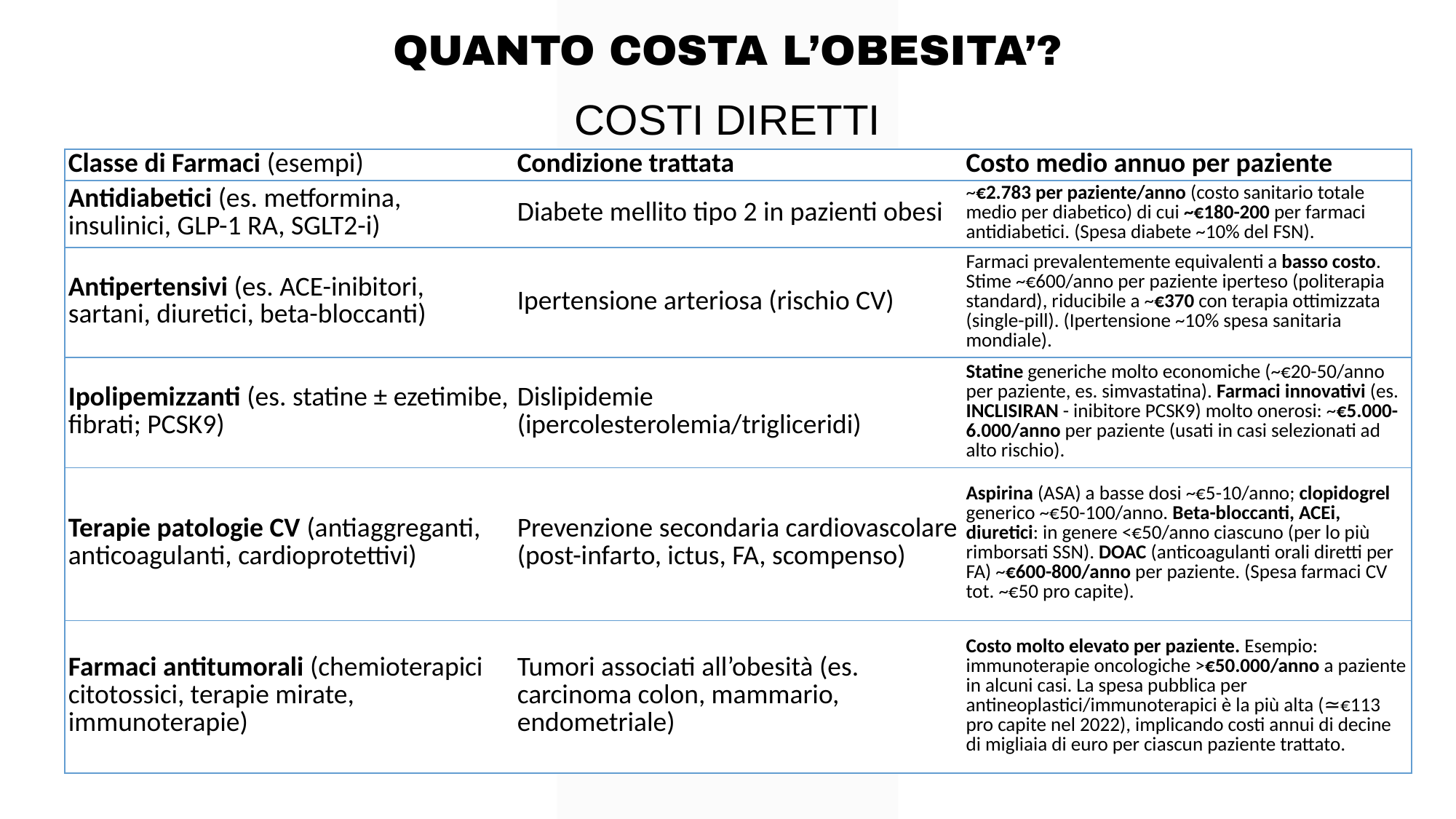

QUANTO COSTA L’OBESITA’?
COSTI DIRETTI
| Classe di Farmaci (esempi) | Condizione trattata | Costo medio annuo per paziente |
| --- | --- | --- |
| Antidiabetici (es. metformina, insulinici, GLP-1 RA, SGLT2-i) | Diabete mellito tipo 2 in pazienti obesi | ~€2.783 per paziente/anno (costo sanitario totale medio per diabetico) di cui ~€180-200 per farmaci antidiabetici. (Spesa diabete ~10% del FSN). |
| Antipertensivi (es. ACE-inibitori, sartani, diuretici, beta-bloccanti) | Ipertensione arteriosa (rischio CV) | Farmaci prevalentemente equivalenti a basso costo. Stime ~€600/anno per paziente iperteso (politerapia standard), riducibile a ~€370 con terapia ottimizzata (single-pill). (Ipertensione ~10% spesa sanitaria mondiale). |
| Ipolipemizzanti (es. statine ± ezetimibe, fibrati; PCSK9) | Dislipidemie (ipercolesterolemia/trigliceridi) | Statine generiche molto economiche (~€20-50/anno per paziente, es. simvastatina). Farmaci innovativi (es. INCLISIRAN - inibitore PCSK9) molto onerosi: ~€5.000-6.000/anno per paziente (usati in casi selezionati ad alto rischio). |
| Terapie patologie CV (antiaggreganti, anticoagulanti, cardioprotettivi) | Prevenzione secondaria cardiovascolare (post-infarto, ictus, FA, scompenso) | Aspirina (ASA) a basse dosi ~€5-10/anno; clopidogrel generico ~€50-100/anno. Beta-bloccanti, ACEi, diuretici: in genere <€50/anno ciascuno (per lo più rimborsati SSN). DOAC (anticoagulanti orali diretti per FA) ~€600-800/anno per paziente. (Spesa farmaci CV tot. ~€50 pro capite). |
| Farmaci antitumorali (chemioterapici citotossici, terapie mirate, immunoterapie) | Tumori associati all’obesità (es. carcinoma colon, mammario, endometriale) | Costo molto elevato per paziente. Esempio: immunoterapie oncologiche >€50.000/anno a paziente in alcuni casi. La spesa pubblica per antineoplastici/immunoterapici è la più alta (≃€113 pro capite nel 2022), implicando costi annui di decine di migliaia di euro per ciascun paziente trattato. |